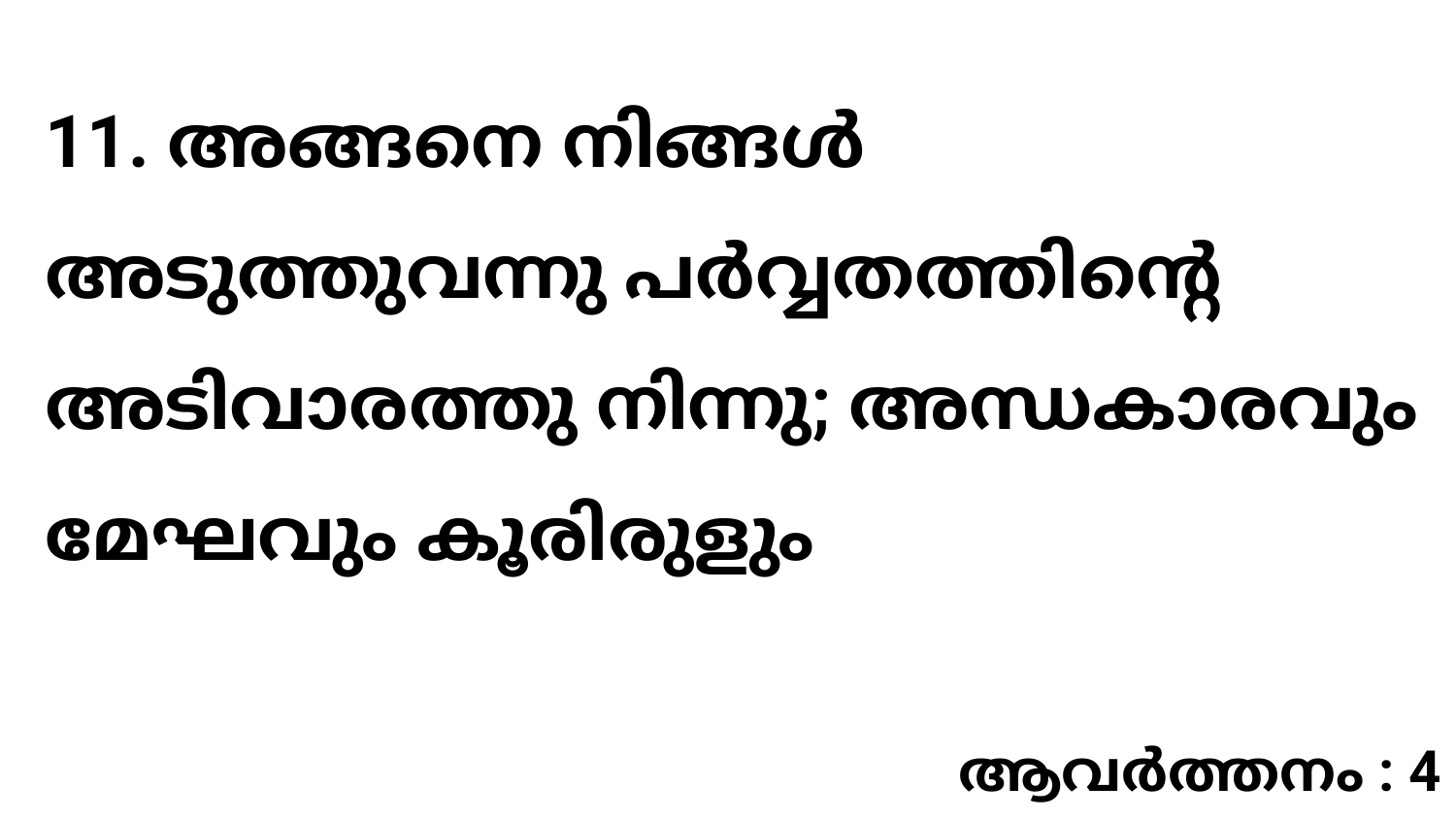

11. അങ്ങനെ നിങ്ങൾ അടുത്തുവന്നു പർവ്വതത്തിന്റെ അടിവാരത്തു നിന്നു; അന്ധകാരവും മേഘവും കൂരിരുളും
ആവർത്തനം : 4